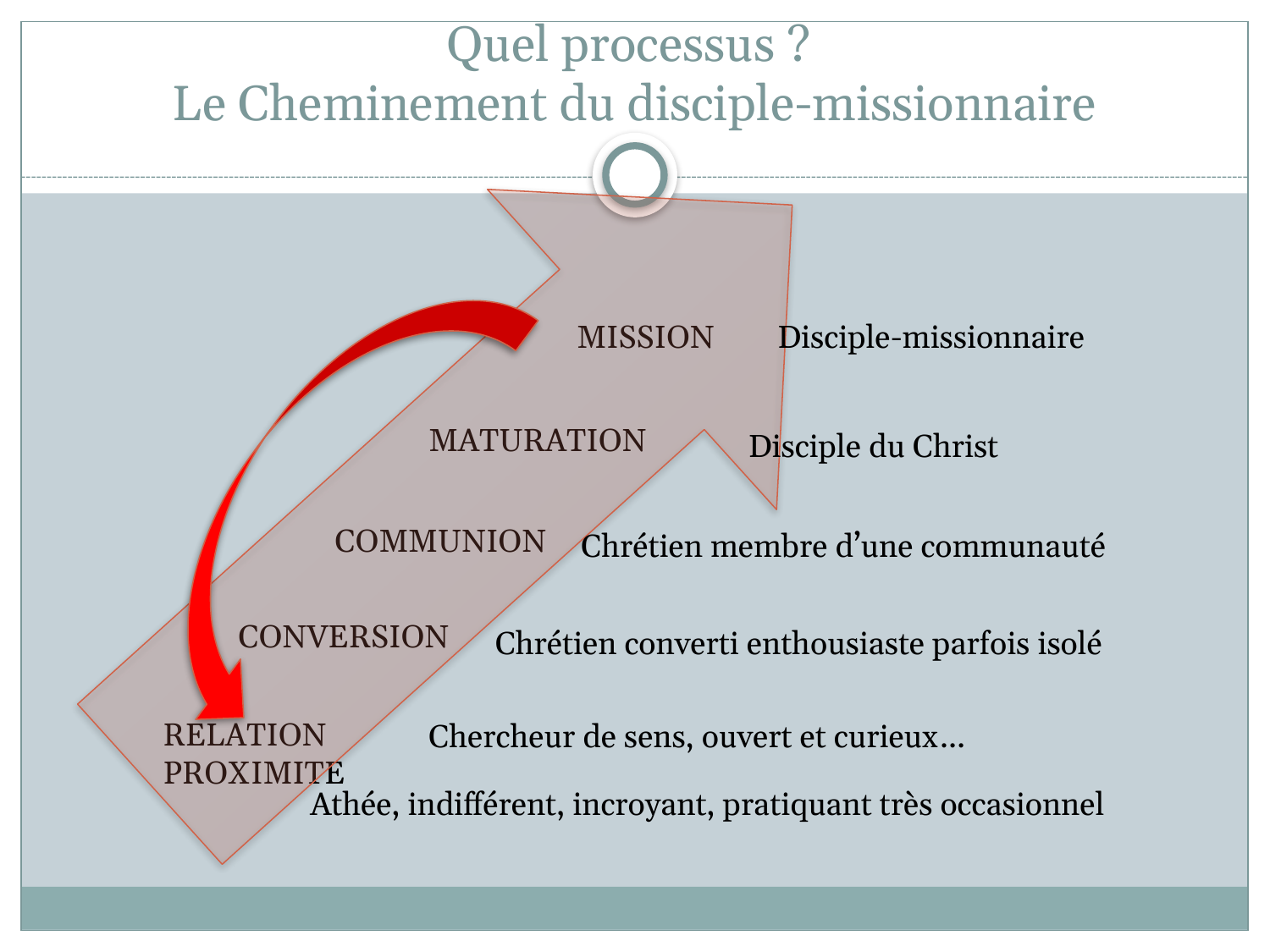

# Quel processus ? Le Cheminement du disciple-missionnaire

MISSION
Disciple-missionnaire
MATURATION

Disciple du Christ
COMMUNION
Chrétien membre d’une communauté
CONVERSION
Chrétien converti enthousiaste parfois isolé
RELATION
PROXIMITE
Chercheur de sens, ouvert et curieux…
Athée, indifférent, incroyant, pratiquant très occasionnel